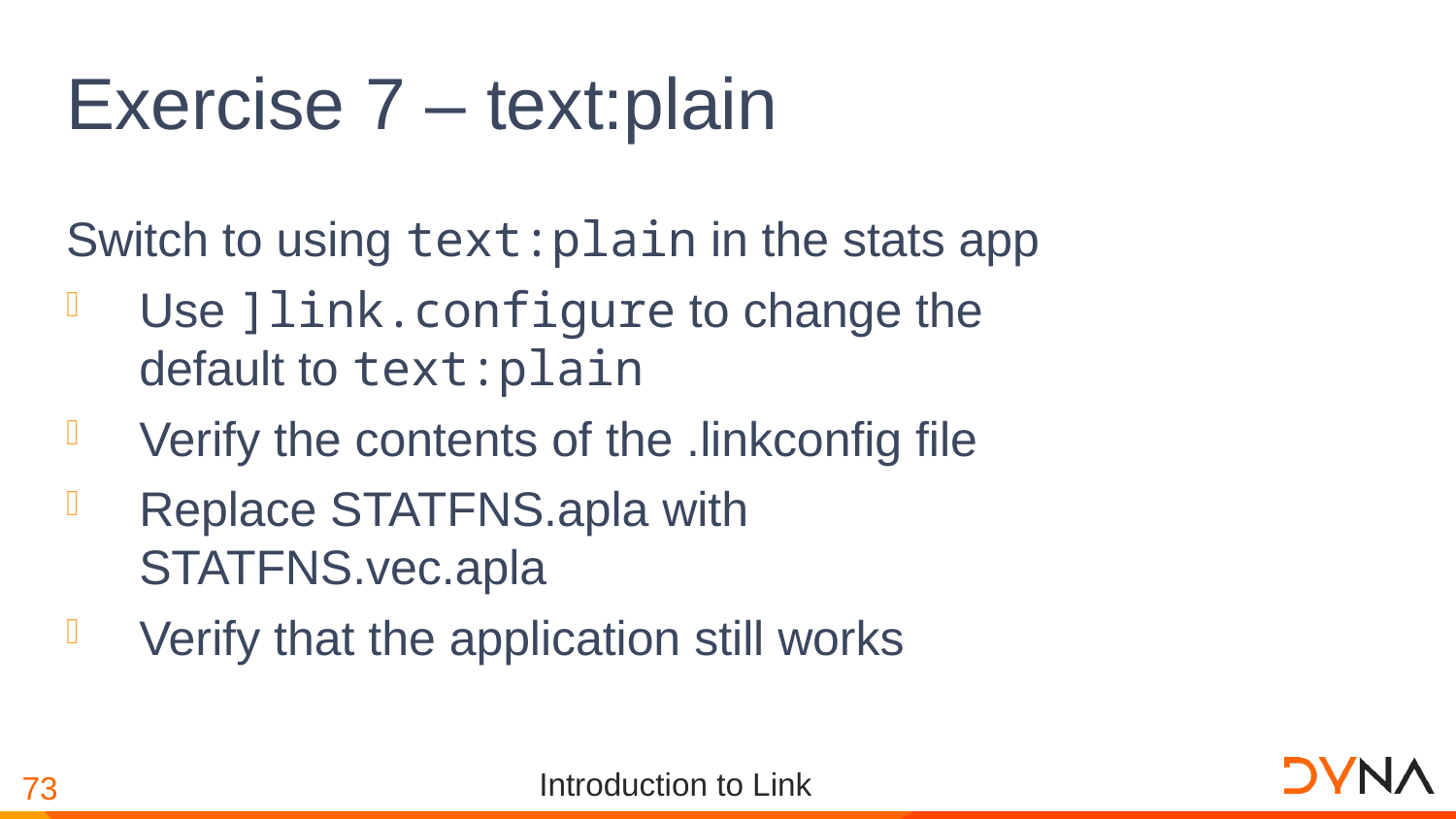

# Exercise 7 – text:plain
Switch to using text:plain in the stats app
Use ]link.configure to change the default to text:plain
Verify the contents of the .linkconfig file
Replace STATFNS.apla with STATFNS.vec.apla
Verify that the application still works